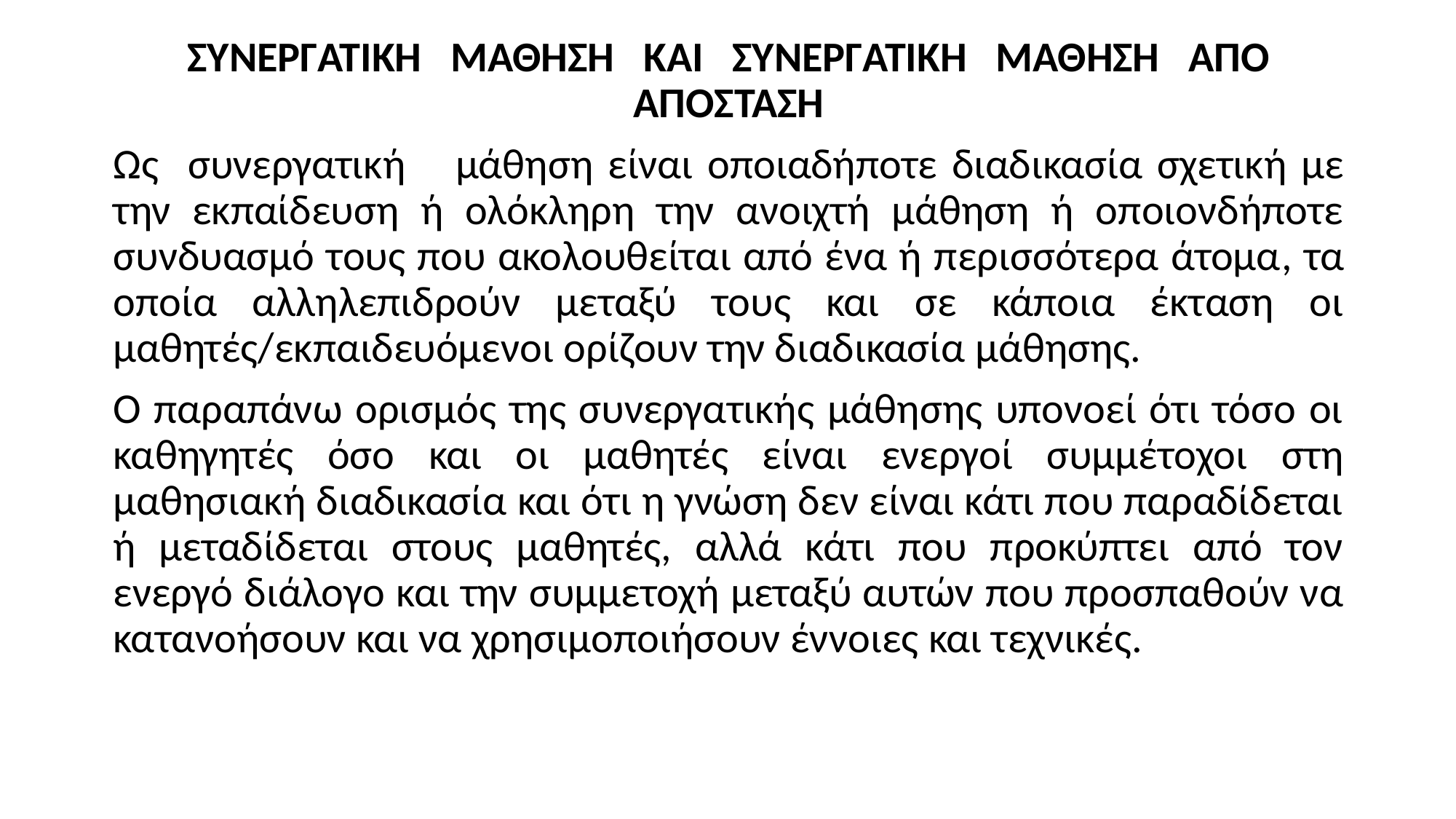

ΣΥΝΕΡΓΑΤΙΚΗ   ΜΑΘΗΣΗ   ΚΑΙ   ΣΥΝΕΡΓΑΤΙΚΗ   ΜΑΘΗΣΗ   ΑΠΟ ΑΠΟΣΤΑΣΗ
Ως  συνεργατική 	µάθηση είναι οποιαδήποτε διαδικασία σχετική µε την εκπαίδευση ή ολόκληρη την ανοιχτή µάθηση ή οποιονδήποτε συνδυασµό τους που ακολουθείται από ένα ή περισσότερα άτοµα, τα οποία αλληλεπιδρούν µεταξύ τους και σε κάποια έκταση οι µαθητές/εκπαιδευόµενοι ορίζουν την διαδικασία µάθησης.
Ο παραπάνω ορισµός της συνεργατικής µάθησης υπονοεί ότι τόσο οι καθηγητές όσο και οι µαθητές είναι ενεργοί συµµέτοχοι στη µαθησιακή διαδικασία και ότι η γνώση δεν είναι κάτι που παραδίδεται ή µεταδίδεται στους µαθητές, αλλά κάτι που προκύπτει από τον ενεργό διάλογο και την συµµετοχή µεταξύ αυτών που προσπαθούν να κατανοήσουν και να χρησιµοποιήσουν έννοιες και τεχνικές.